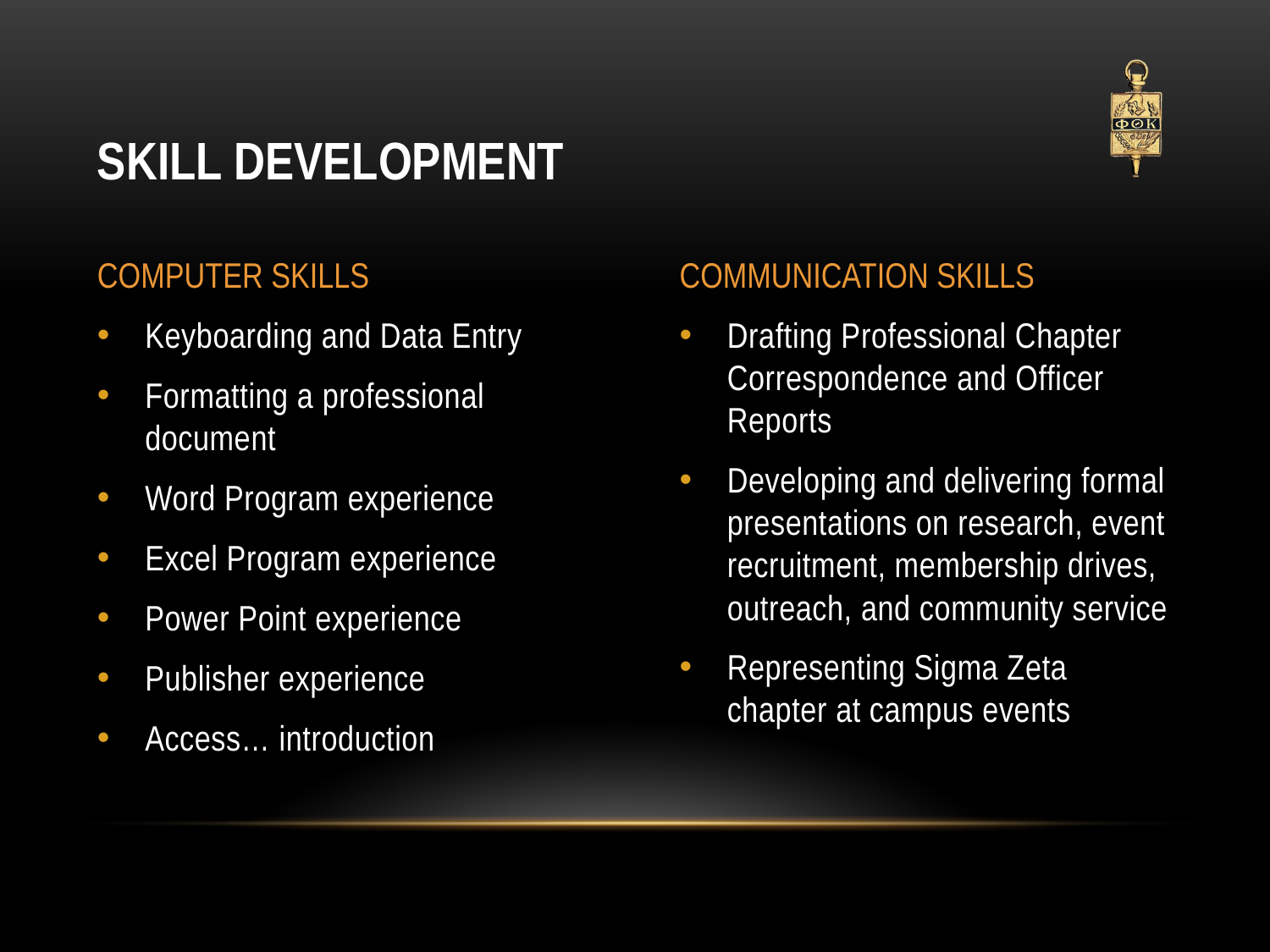

# Skill Development
Computer Skills
Communication Skills
Keyboarding and Data Entry
Formatting a professional document
Word Program experience
Excel Program experience
Power Point experience
Publisher experience
Access… introduction
Drafting Professional Chapter Correspondence and Officer Reports
Developing and delivering formal presentations on research, event recruitment, membership drives, outreach, and community service
Representing Sigma Zeta chapter at campus events